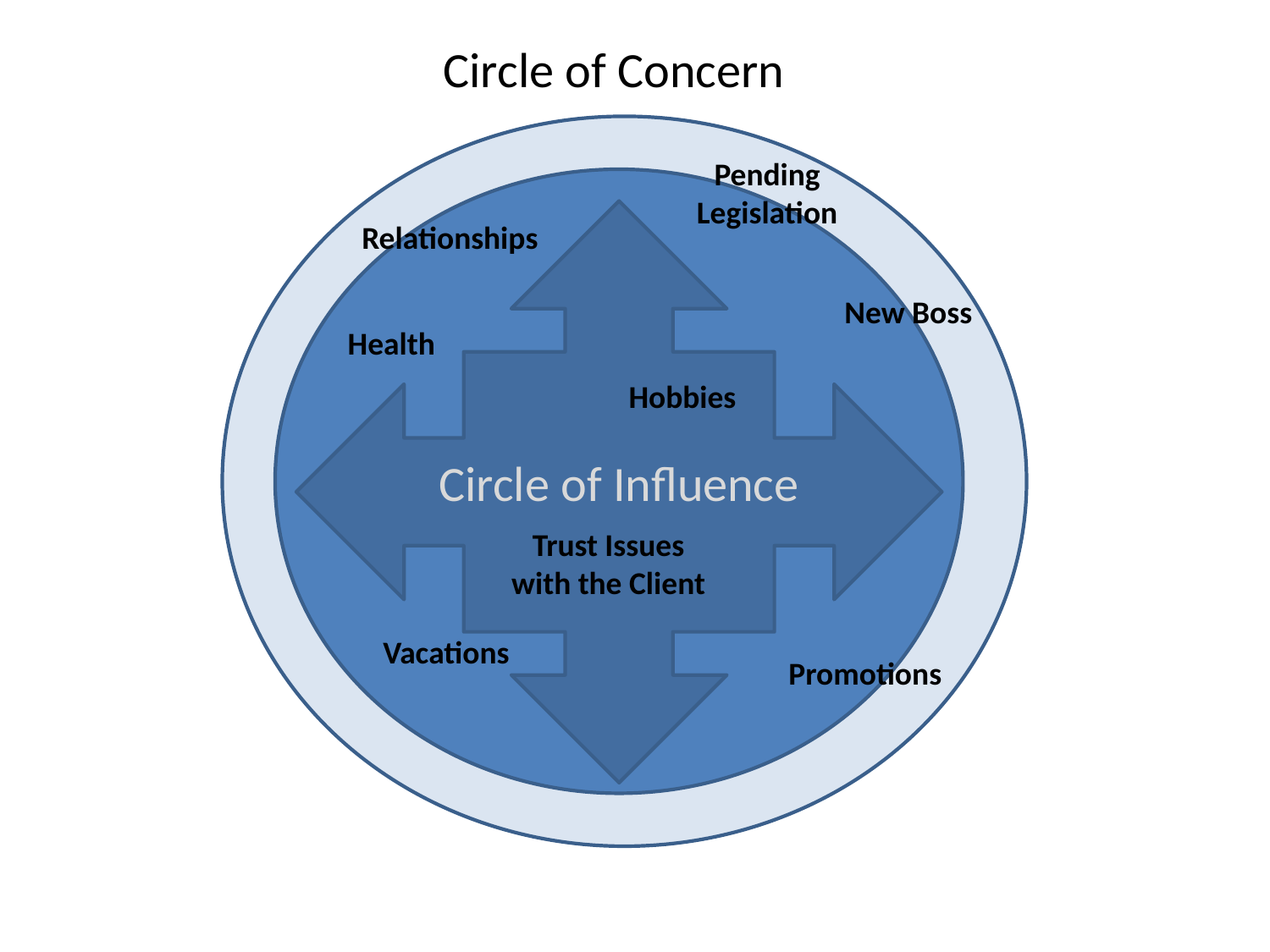

Circle of Concern

Pending
Legislation
Circle of Influence

Relationships
New Boss
Health
Hobbies
Trust Issues
with the Client
Vacations
Promotions